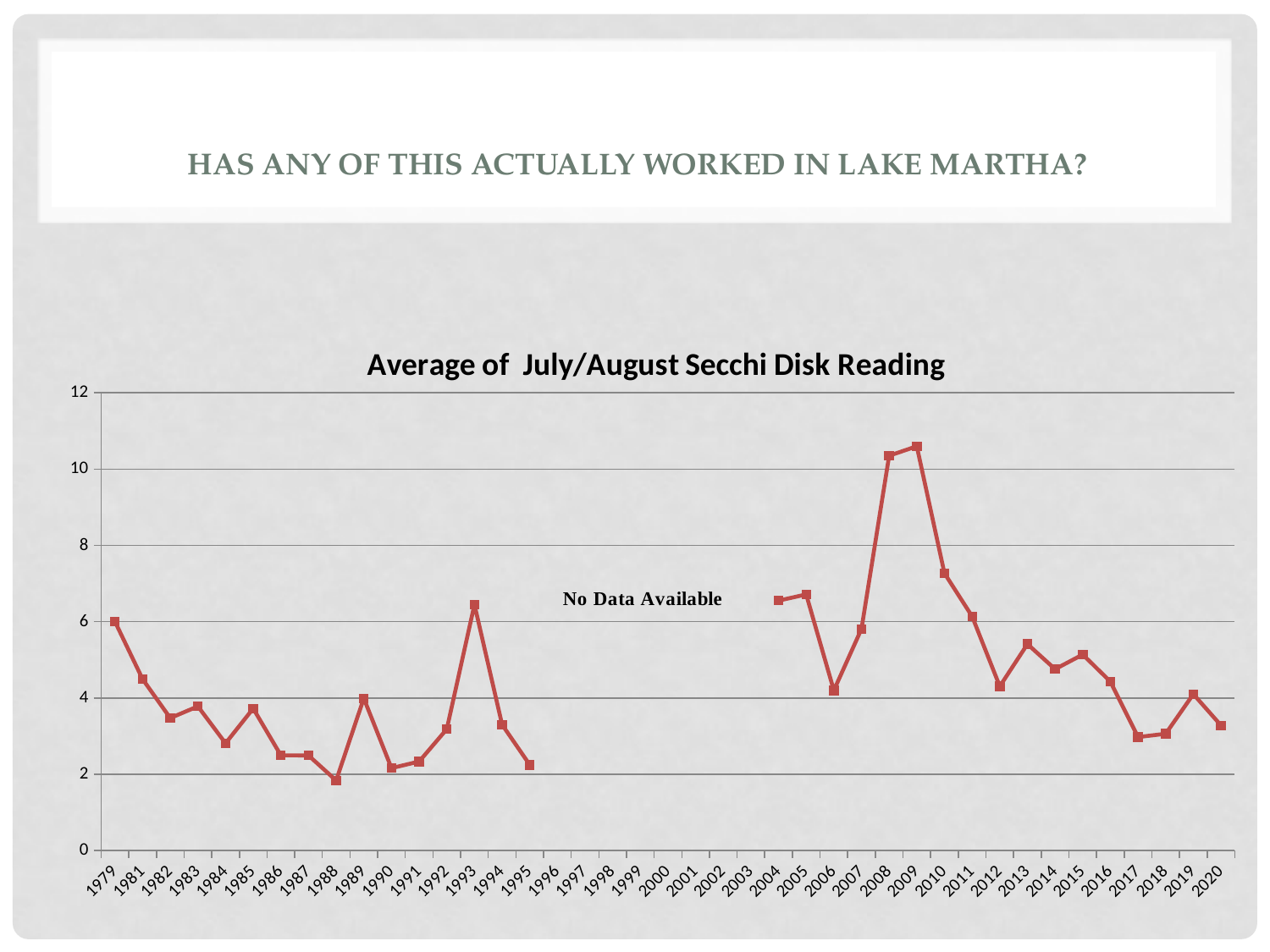

# Has any of this actually worked in Lake Martha?

### Chart:

| Category | Average of  July/August Secchi Disk Reading |
|---|---|
| 1979 | 6.0024 |
| 1981 | 4.493599999999999 |
| 1982 | 3.4727000000000006 |
| 1983 | 3.781371428571428 |
| 1984 | 2.8118545454545445 |
| 1985 | 3.724622222222221 |
| 1986 | 2.4969 |
| 1987 | 2.4928 |
| 1988 | 1.8368 |
| 1989 | 3.9906666666666664 |
| 1990 | 2.1607 |
| 1991 | 2.3342666666666667 |
| 1992 | 3.183649999999999 |
| 1993 | 6.449672727272727 |
| 1994 | 3.2996799999999995 |
| 1995 | 2.2468 |
| 1996 | None |
| 1997 | None |
| 1998 | None |
| 1999 | None |
| 2000 | None |
| 2001 | None |
| 2002 | None |
| 2003 | None |
| 2004 | 6.552711111111111 |
| 2005 | 6.7146285714285705 |
| 2006 | 4.1983999999999995 |
| 2007 | 5.809699999999999 |
| 2008 | 10.35168 |
| 2009 | 10.598499999999998 |
| 2010 | 7.270666666666666 |
| 2011 | 6.138285714285714 |
| 2012 | 4.305 |
| 2013 | 5.412 |
| 2014 | 4.755999999999999 |
| 2015 | 5.1386666666666665 |
| 2016 | 4.428 |
| 2017 | 2.975616 |
| 2018 | 3.0613333333333337 |
| 2019 | 4.1 |
| 2020 | 3.2800000000000002 |